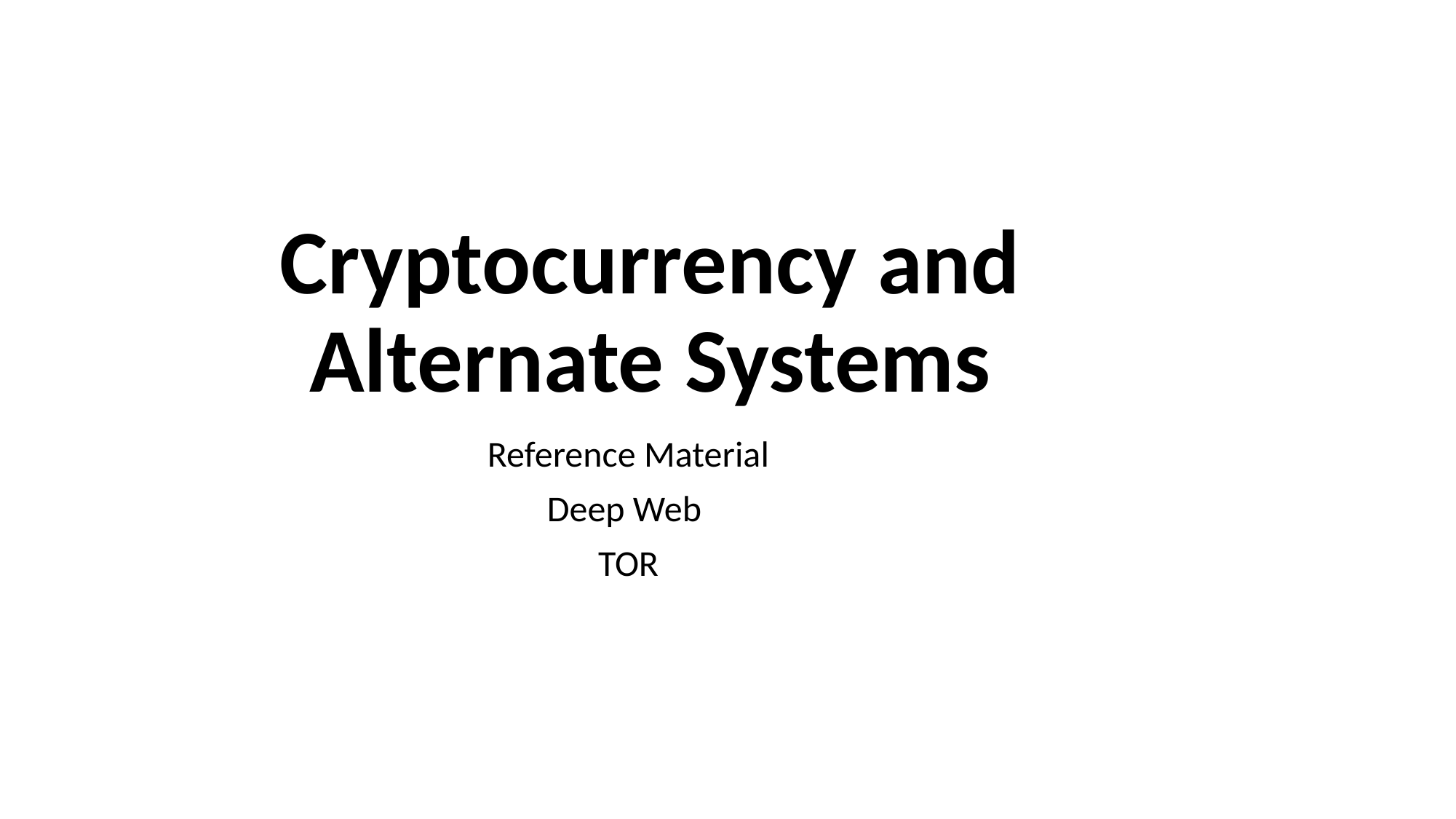

# Cryptocurrency and Alternate Systems
Reference Material
Deep Web
TOR